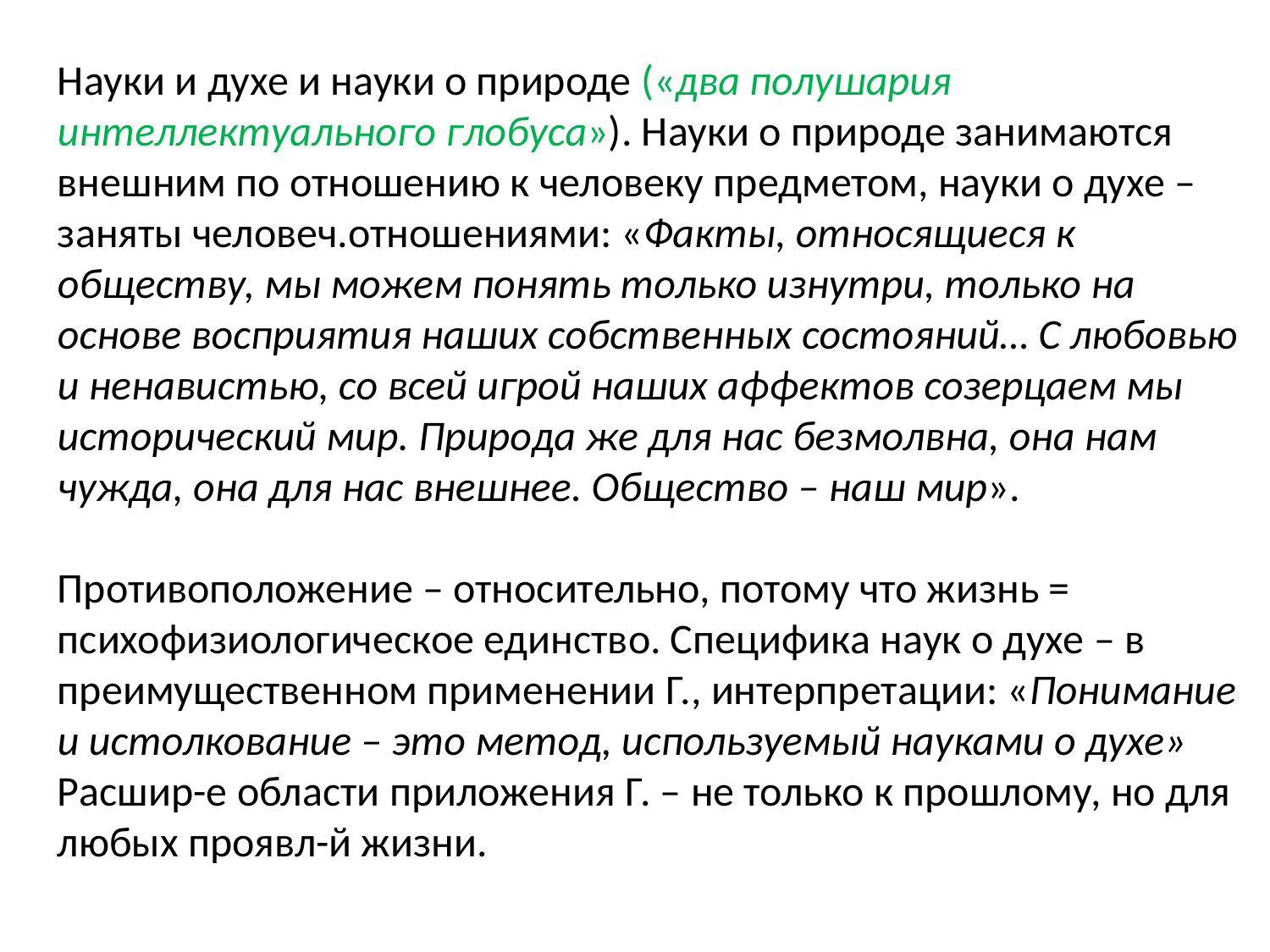

Науки и духе и науки о природе («два полушария интеллектуального глобуса»). Науки о природе занимаются внешним по отношению к человеку предметом, науки о духе – заняты человеч.отношениями: «Факты, относящиеся к обществу, мы можем понять только изнутри, только на основе восприятия наших собственных состояний… С любовью и ненавистью, со всей игрой наших аффектов созерцаем мы исторический мир. Природа же для нас безмолвна, она нам чужда, она для нас внешнее. Общество – наш мир».

Противоположение – относительно, потому что жизнь = психофизиологическое единство. Специфика наук о духе – в преимущественном применении Г., интерпретации: «Понимание и истолкование – это метод, используемый науками о духе»
Расшир-е области приложения Г. – не только к прошлому, но для любых проявл-й жизни.